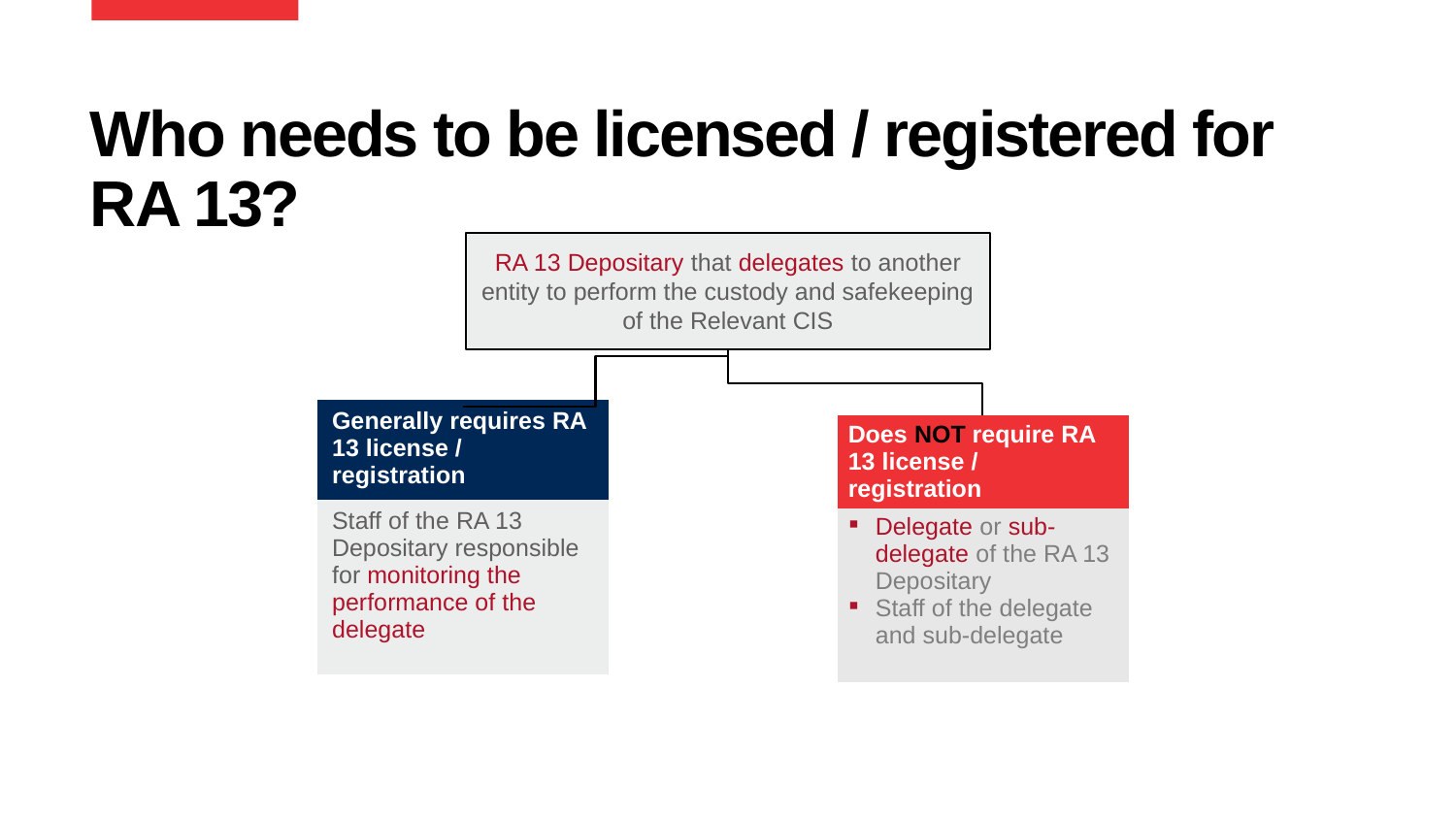

# Who needs to be licensed / registered for RA 13?
RA 13 Depositary that delegates to another entity to perform the custody and safekeeping of the Relevant CIS
| Generally requires RA 13 license / registration |
| --- |
| Staff of the RA 13 Depositary responsible for monitoring the performance of the delegate |
| Does NOT require RA 13 license / registration |
| --- |
| Delegate or sub-delegate of the RA 13 Depositary Staff of the delegate and sub-delegate |